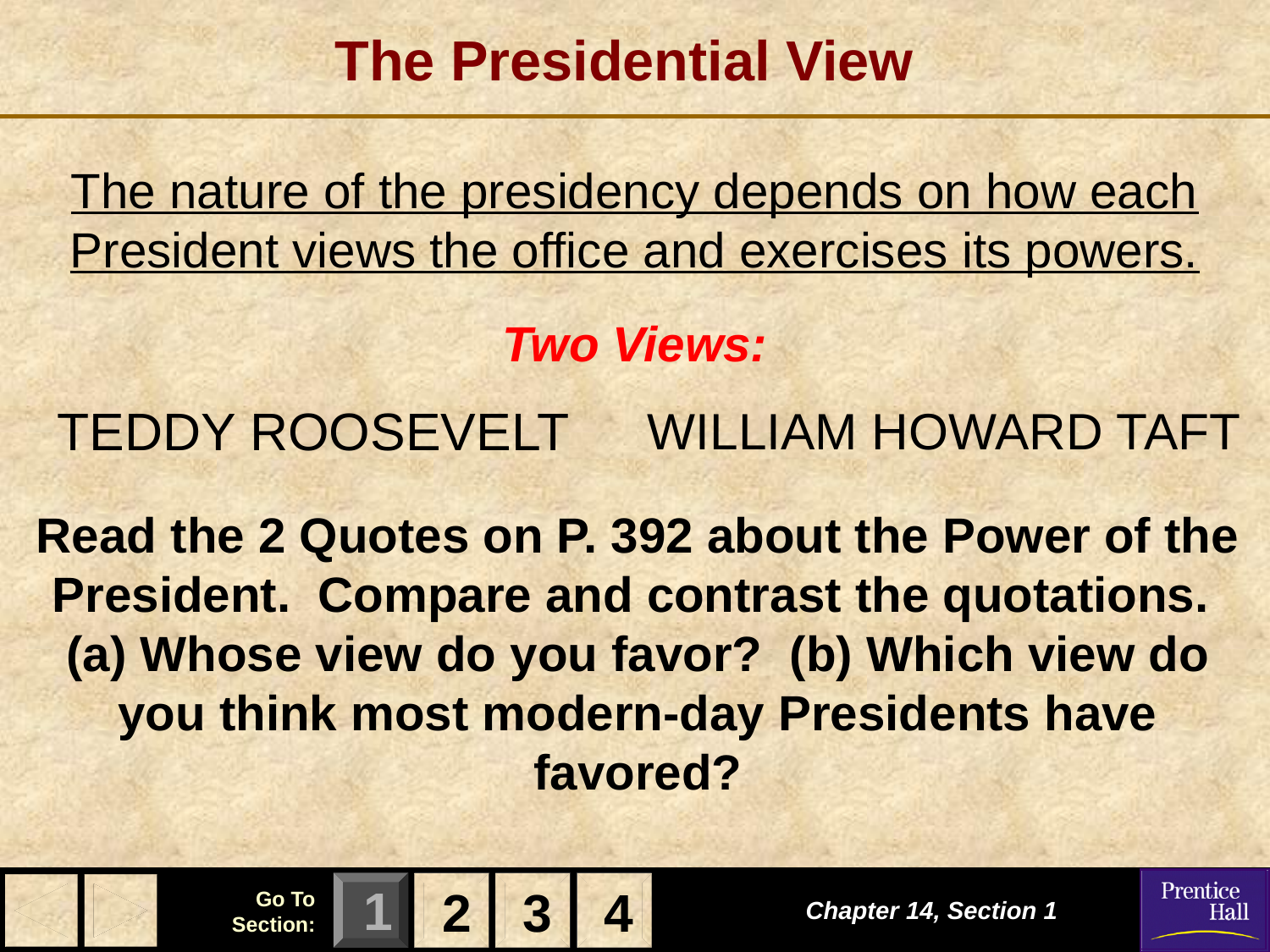

# The Presidential View
The nature of the presidency depends on how each President views the office and exercises its powers.
Two Views:
TEDDY ROOSEVELT
WILLIAM HOWARD TAFT
Read the 2 Quotes on P. 392 about the Power of the President.  Compare and contrast the quotations.  (a) Whose view do you favor?  (b) Which view do you think most modern-day Presidents have favored?
2
3
4

Chapter 14, Section 1